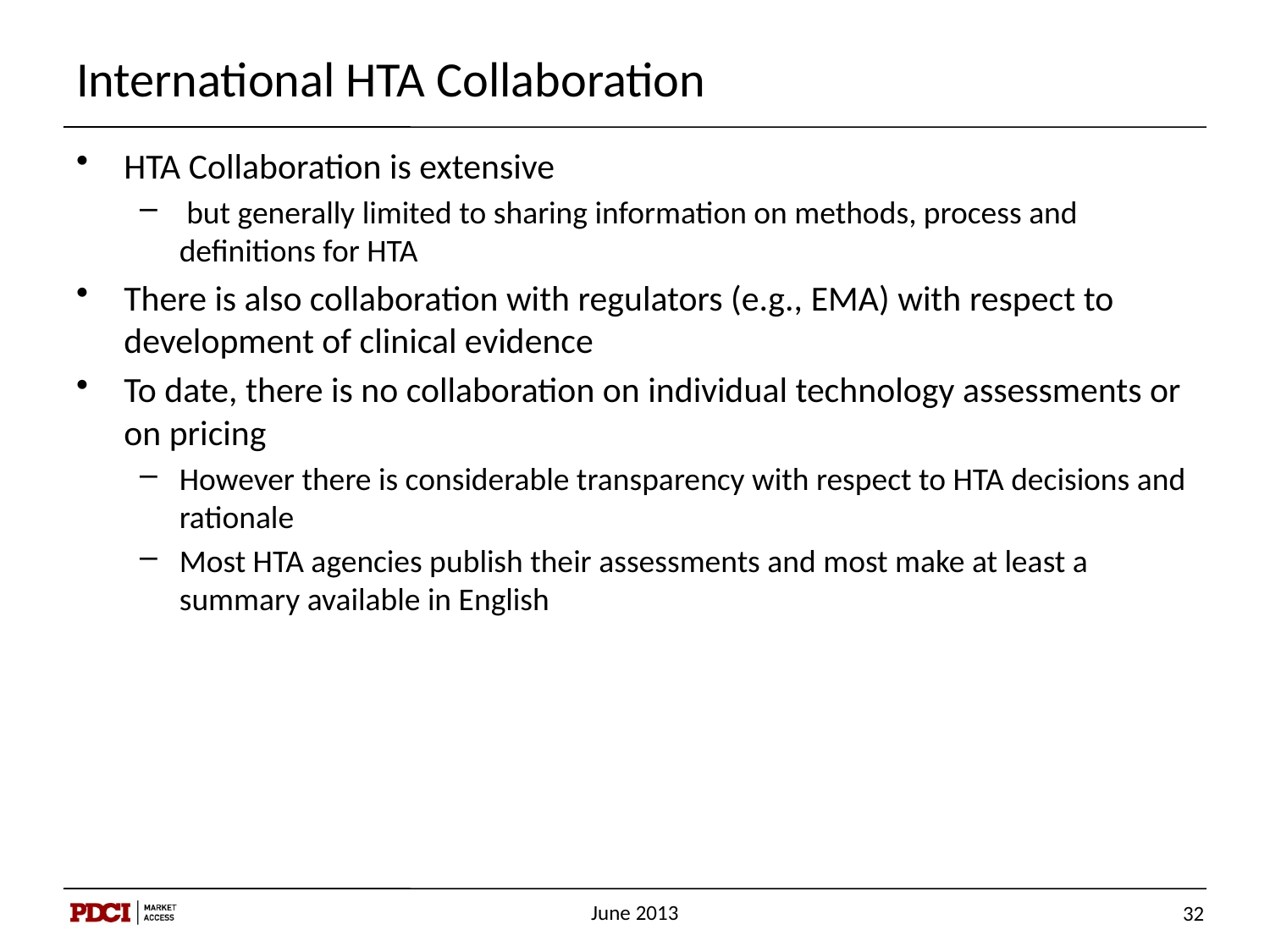

# International HTA Collaboration
HTA Collaboration is extensive
 but generally limited to sharing information on methods, process and definitions for HTA
There is also collaboration with regulators (e.g., EMA) with respect to development of clinical evidence
To date, there is no collaboration on individual technology assessments or on pricing
However there is considerable transparency with respect to HTA decisions and rationale
Most HTA agencies publish their assessments and most make at least a summary available in English

June 2013
32